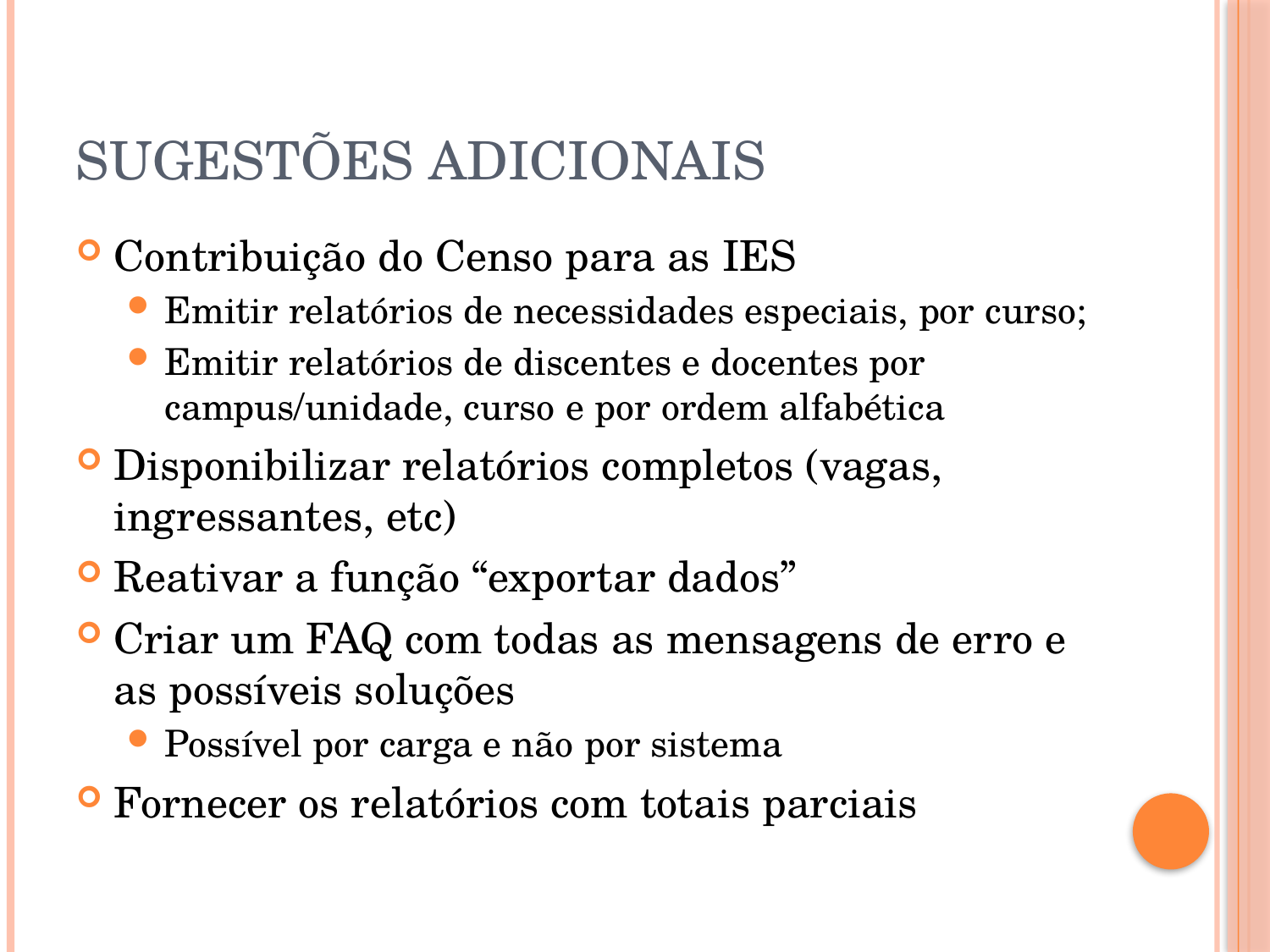

# SUGESTÕES ADICIONAIS
Contribuição do Censo para as IES
Emitir relatórios de necessidades especiais, por curso;
Emitir relatórios de discentes e docentes por campus/unidade, curso e por ordem alfabética
Disponibilizar relatórios completos (vagas, ingressantes, etc)
Reativar a função “exportar dados”
Criar um FAQ com todas as mensagens de erro e as possíveis soluções
Possível por carga e não por sistema
Fornecer os relatórios com totais parciais